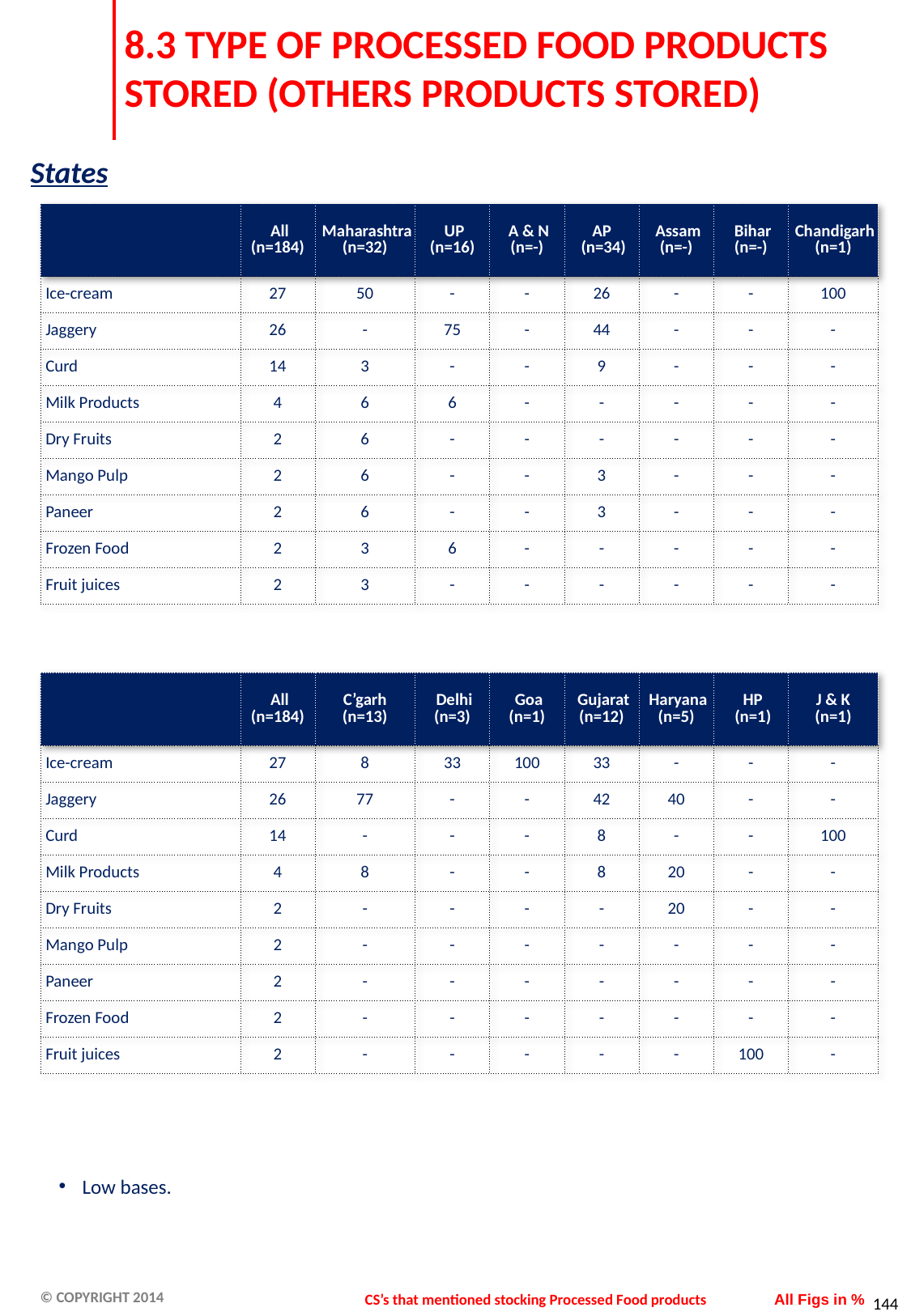

# 8.3 TYPE OF PROCESSED FOOD PRODUCTS STORED (OTHERS PRODUCTS STORED)
States
|  | All (n=184) | Maharashtra (n=32) | UP (n=16) | A & N (n=-) | AP (n=34) | Assam (n=-) | Bihar (n=-) | Chandigarh (n=1) |
| --- | --- | --- | --- | --- | --- | --- | --- | --- |
| Ice-cream | 27 | 50 | - | - | 26 | - | - | 100 |
| Jaggery | 26 | - | 75 | - | 44 | - | - | - |
| Curd | 14 | 3 | - | - | 9 | - | - | - |
| Milk Products | 4 | 6 | 6 | - | - | - | - | - |
| Dry Fruits | 2 | 6 | - | - | - | - | - | - |
| Mango Pulp | 2 | 6 | - | - | 3 | - | - | - |
| Paneer | 2 | 6 | - | - | 3 | - | - | - |
| Frozen Food | 2 | 3 | 6 | - | - | - | - | - |
| Fruit juices | 2 | 3 | - | - | - | - | - | - |
|  | All (n=184) | C’garh (n=13) | Delhi (n=3) | Goa (n=1) | Gujarat (n=12) | Haryana (n=5) | HP (n=1) | J & K (n=1) |
| --- | --- | --- | --- | --- | --- | --- | --- | --- |
| Ice-cream | 27 | 8 | 33 | 100 | 33 | - | - | - |
| Jaggery | 26 | 77 | - | - | 42 | 40 | - | - |
| Curd | 14 | - | - | - | 8 | - | - | 100 |
| Milk Products | 4 | 8 | - | - | 8 | 20 | - | - |
| Dry Fruits | 2 | - | - | - | - | 20 | - | - |
| Mango Pulp | 2 | - | - | - | - | - | - | - |
| Paneer | 2 | - | - | - | - | - | - | - |
| Frozen Food | 2 | - | - | - | - | - | - | - |
| Fruit juices | 2 | - | - | - | - | - | 100 | - |
Low bases.
CS’s that mentioned stocking Processed Food products
All Figs in %